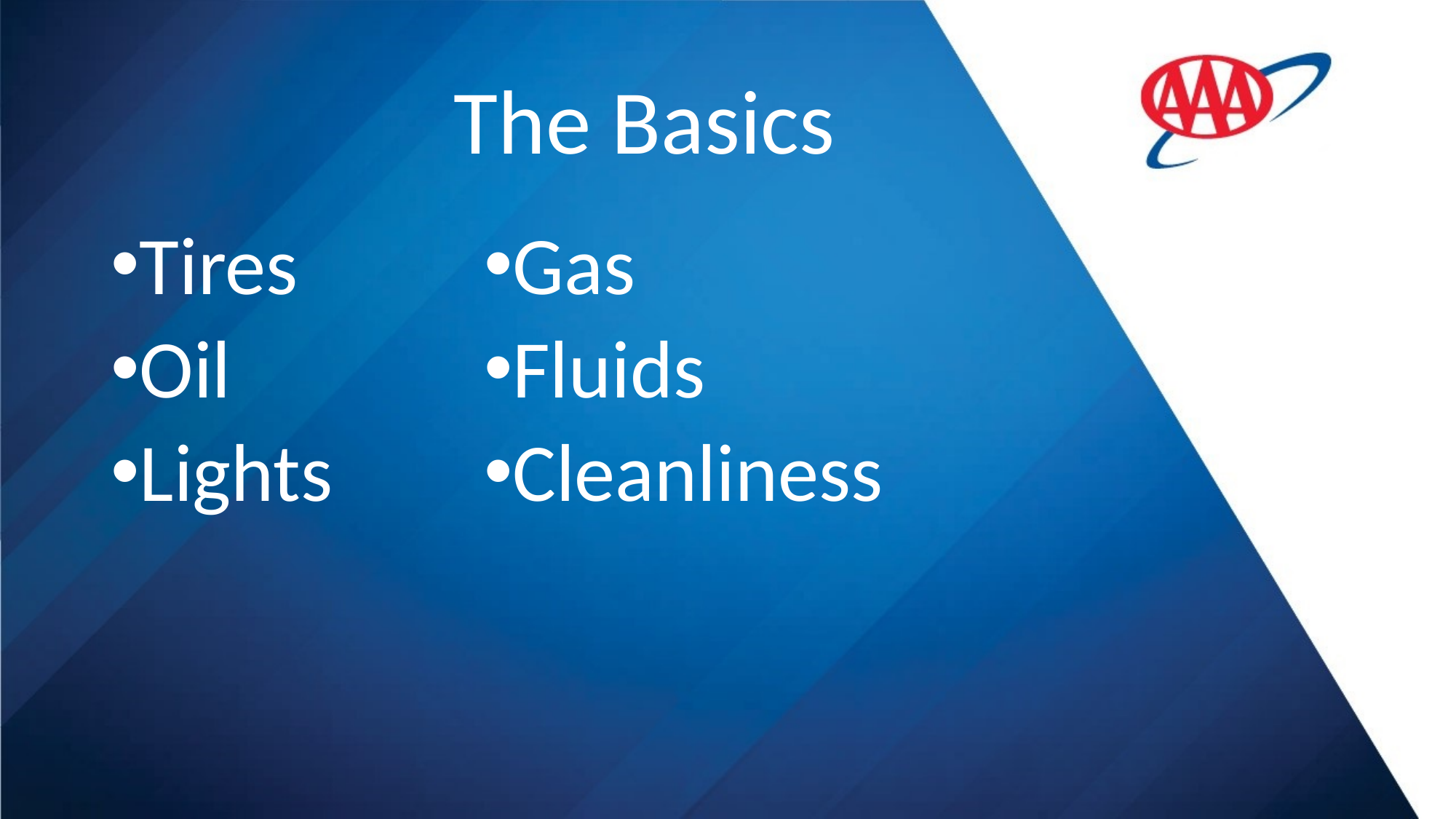

# The Basics
Tires
Oil
Lights

Gas
Fluids
Cleanliness